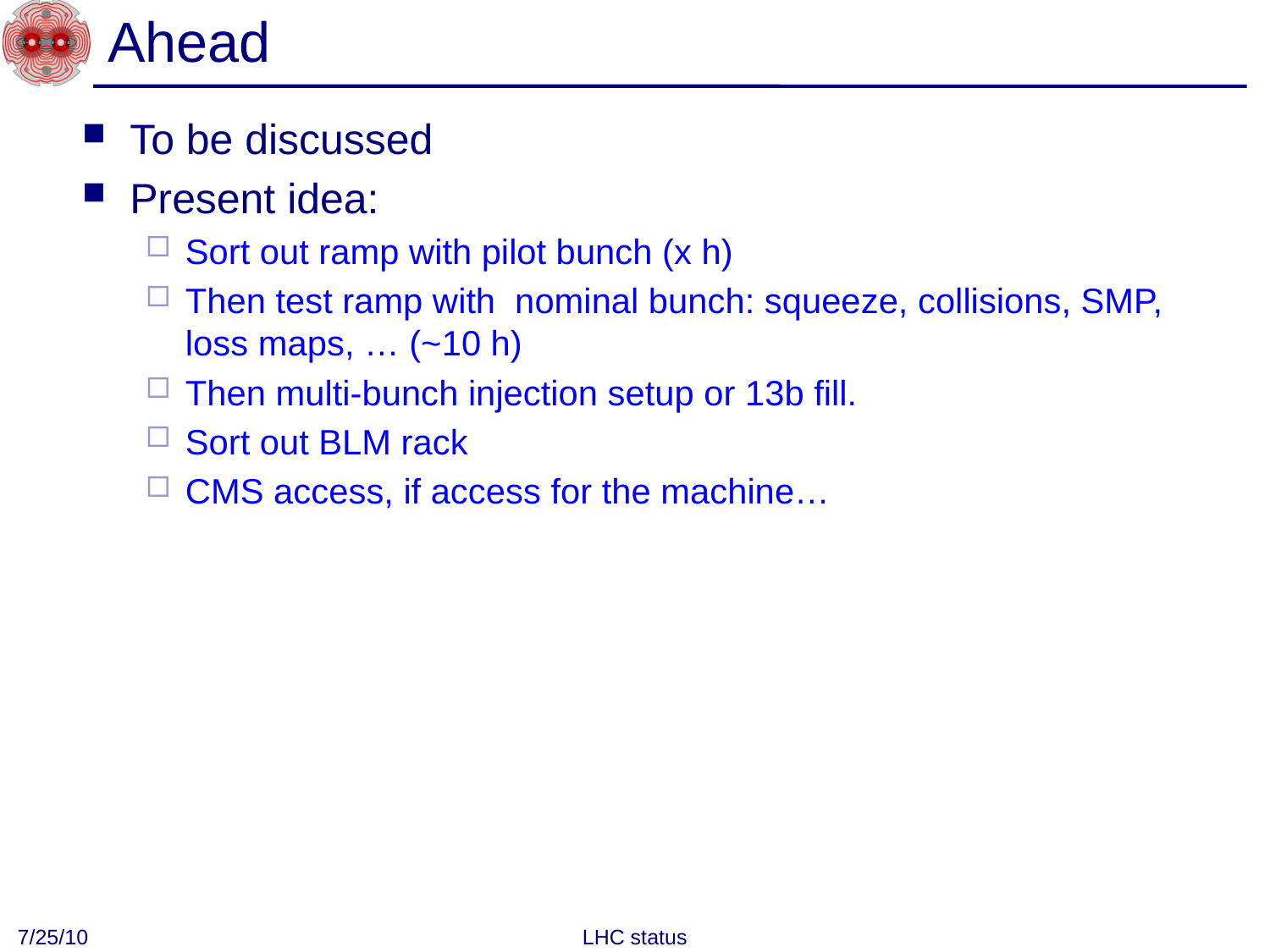

# Ahead
To be discussed
Present idea:
Sort out ramp with pilot bunch (x h)
Then test ramp with  nominal bunch: squeeze, collisions, SMP, loss maps, … (~10 h)
Then multi-bunch injection setup or 13b fill.
Sort out BLM rack
CMS access, if access for the machine…
7/25/10
LHC status